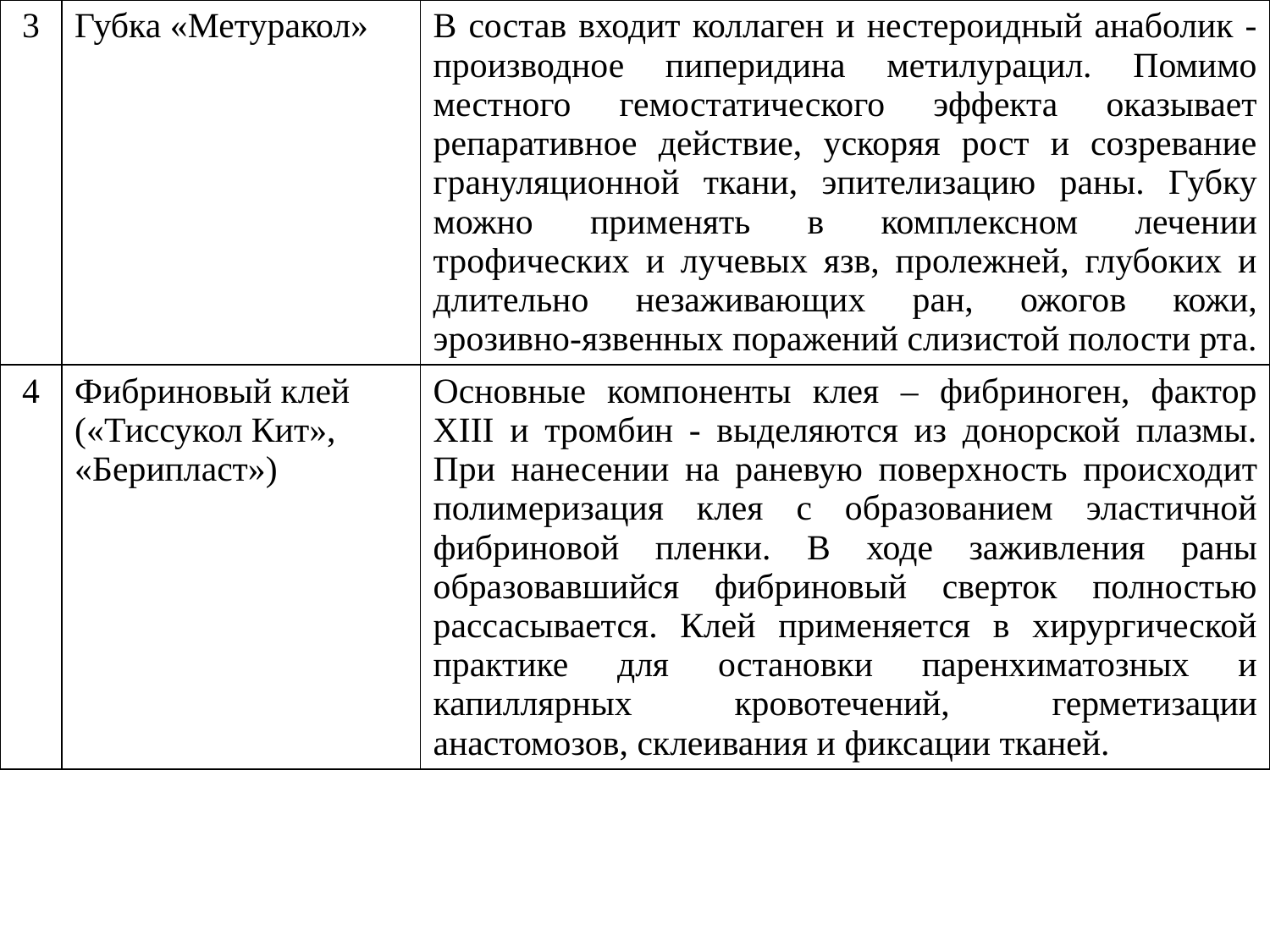

| 3 | Губка «Метуракол» | В состав входит коллаген и нестероидный анаболик - производное пиперидина метилурацил. Помимо местного гемостатического эффекта оказывает репаративное действие, ускоряя рост и созревание грануляционной ткани, эпителизацию раны. Губку можно применять в комплексном лечении трофических и лучевых язв, пролежней, глубоких и длительно незаживающих ран, ожогов кожи, эрозивно-язвенных поражений слизистой полости рта. |
| --- | --- | --- |
| 4 | Фибриновый клей («Тиссукол Кит», «Берипласт») | Основные компоненты клея – фибриноген, фактор XIII и тромбин - выделяются из донорской плазмы. При нанесении на раневую поверхность проис­ходит полимеризация клея с образованием эластичной фибриновой пленки. В ходе заживления раны образовавшийся фибриновый сверток полностью рассасывается. Клей применяется в хирургической практике для остановки паренхиматозных и капиллярных кровотечений, герметизации анастомозов, склеивания и фиксации тканей. |